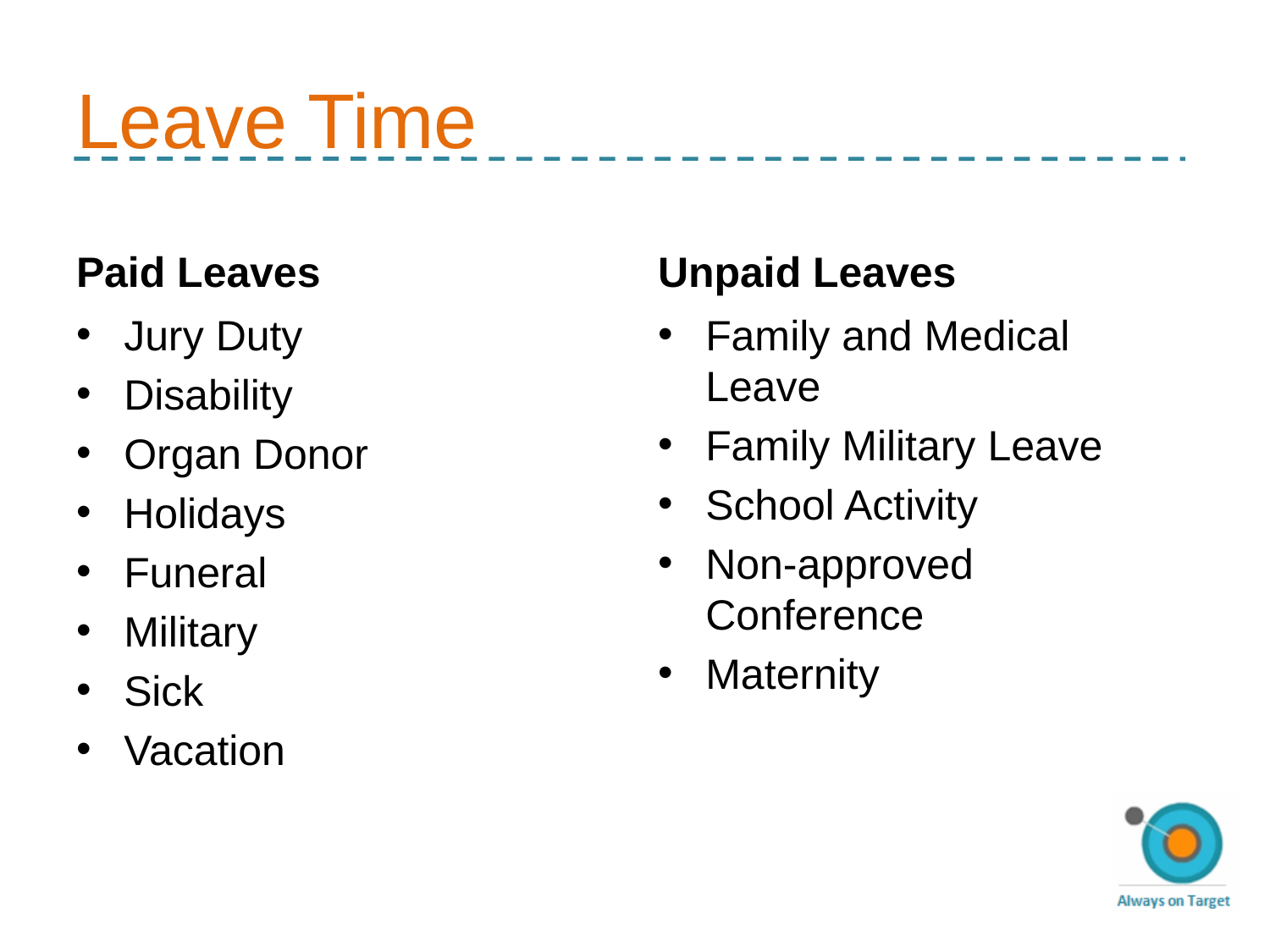

# Leave Time
Paid Leaves
Unpaid Leaves
Jury Duty
Disability
Organ Donor
Holidays
Funeral
Military
Sick
Vacation

Family and Medical Leave
Family Military Leave
School Activity
Non-approved Conference
Maternity